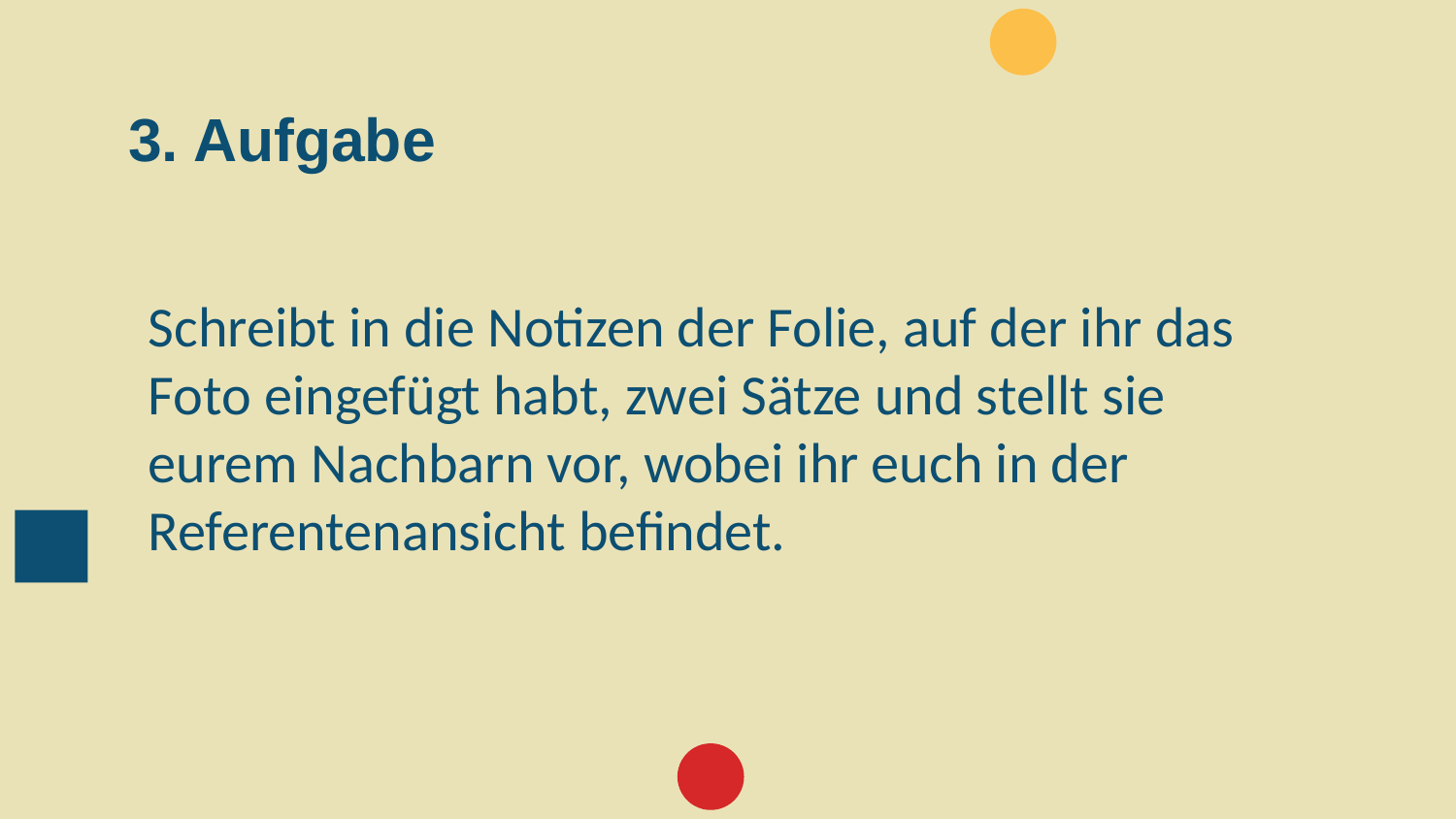

# 3. Aufgabe
Schreibt in die Notizen der Folie, auf der ihr das Foto eingefügt habt, zwei Sätze und stellt sie eurem Nachbarn vor, wobei ihr euch in der Referentenansicht befindet.